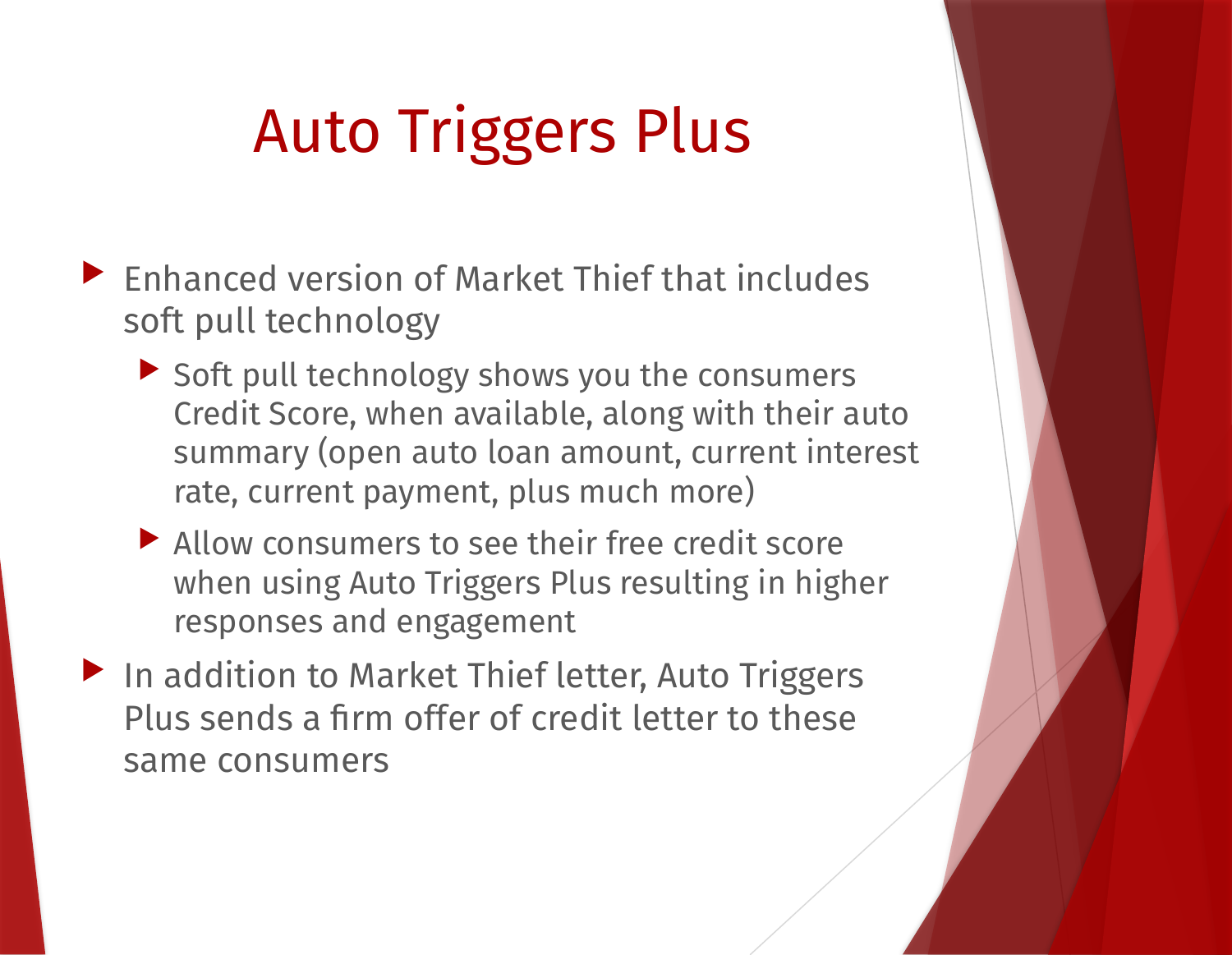

# Auto Triggers Plus
Enhanced version of Market Thief that includes soft pull technology
Soft pull technology shows you the consumers Credit Score, when available, along with their auto summary (open auto loan amount, current interest rate, current payment, plus much more)
Allow consumers to see their free credit score when using Auto Triggers Plus resulting in higher responses and engagement
In addition to Market Thief letter, Auto Triggers Plus sends a firm offer of credit letter to these same consumers